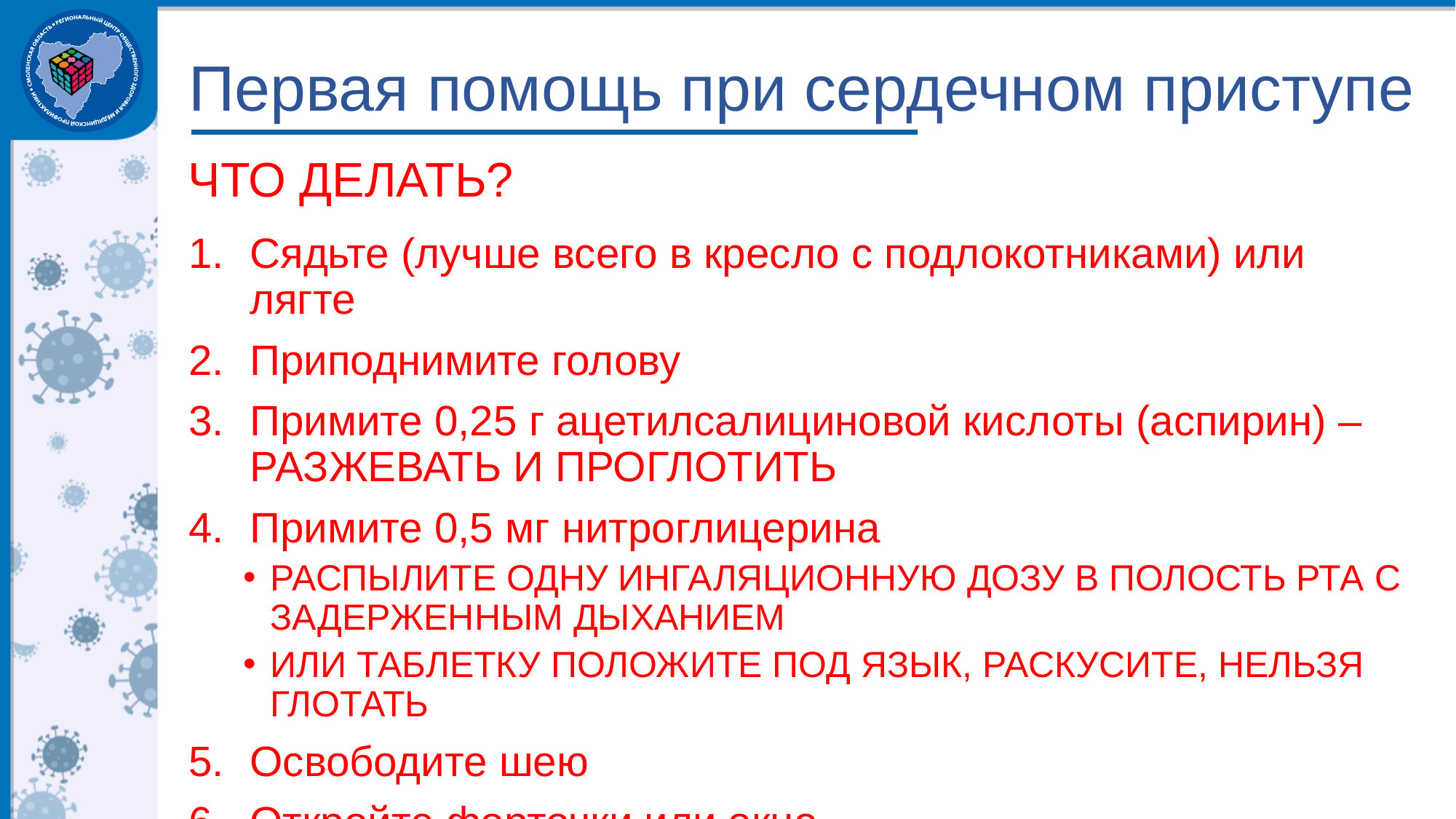

# Первая помощь при сердечном приступе
ЧТО ДЕЛАТЬ?
Сядьте (лучше всего в кресло с подлокотниками) или лягте
Приподнимите голову
Примите 0,25 г ацетилсалициновой кислоты (аспирин) – РАЗЖЕВАТЬ И ПРОГЛОТИТЬ
Примите 0,5 мг нитроглицерина
РАСПЫЛИТЕ ОДНУ ИНГАЛЯЦИОННУЮ ДОЗУ В ПОЛОСТЬ РТА С ЗАДЕРЖЕННЫМ ДЫХАНИЕМ
ИЛИ ТАБЛЕТКУ ПОЛОЖИТЕ ПОД ЯЗЫК, РАСКУСИТЕ, НЕЛЬЗЯ ГЛОТАТЬ
Освободите шею
Откройте форточки или окно